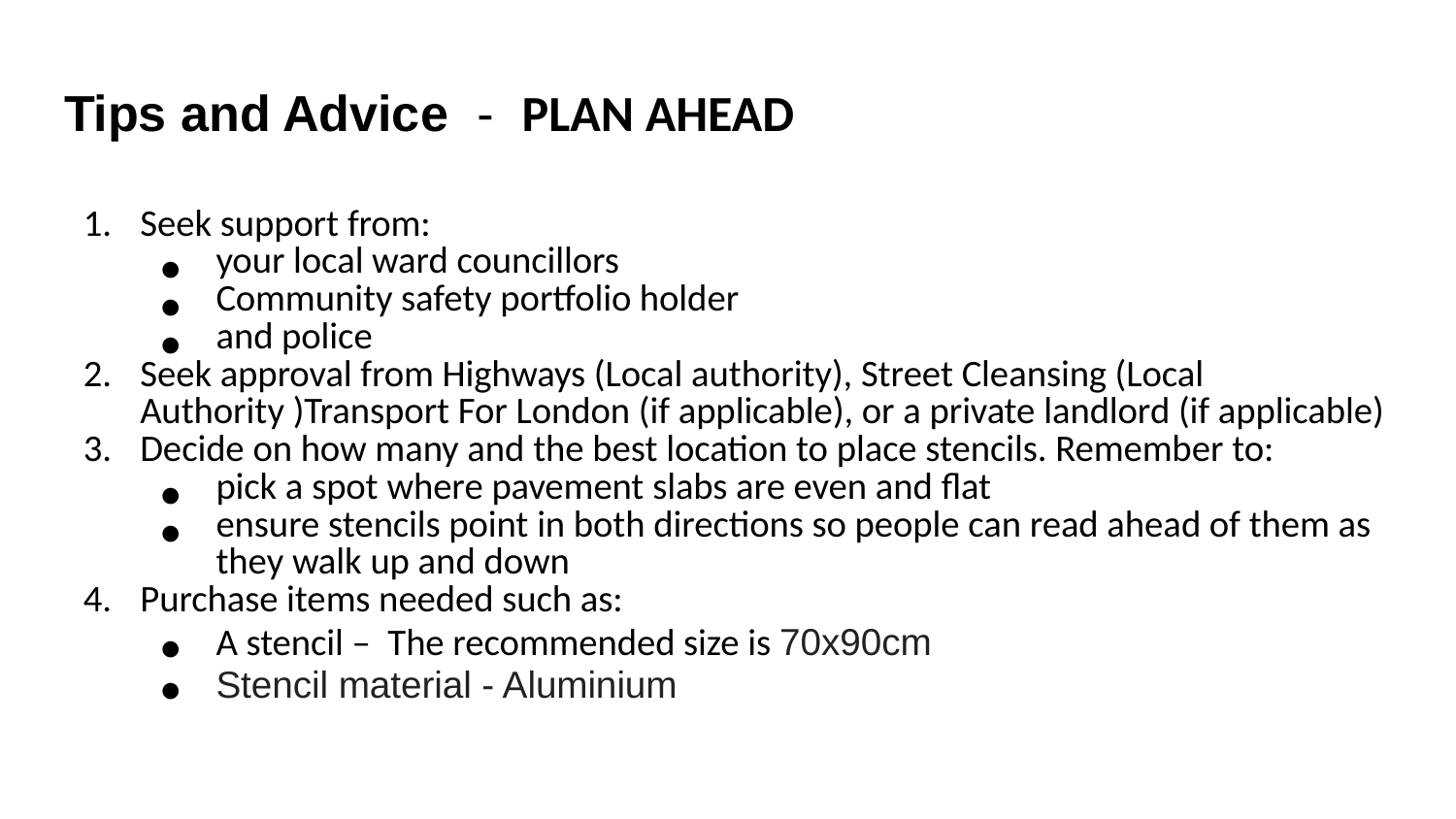

# Tips and Advice  -  PLAN AHEAD

Seek support from:
your local ward councillors
Community safety portfolio holder
and police
Seek approval from Highways (Local authority), Street Cleansing (Local Authority )Transport For London (if applicable), or a private landlord (if applicable)
Decide on how many and the best location to place stencils. Remember to:
pick a spot where pavement slabs are even and flat
ensure stencils point in both directions so people can read ahead of them as they walk up and down
Purchase items needed such as:
A stencil –  The recommended size is 70x90cm
Stencil material - Aluminium